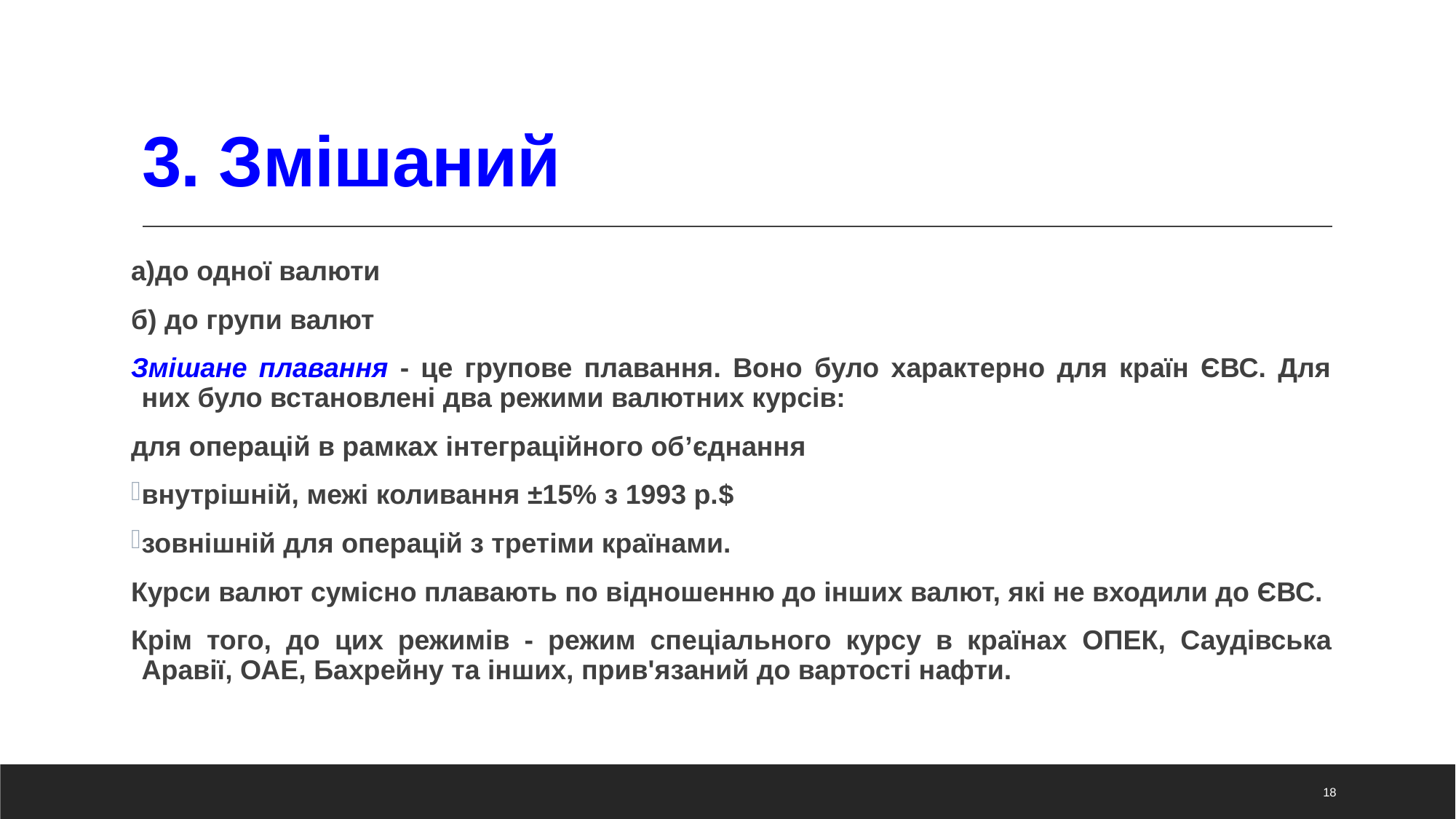

# 3. Змішаний
а)до одної валюти
б) до групи валют
Змішане плавання - це групове плавання. Воно було характерно для країн ЄВС. Для них було встановлені два режими валютних курсів:
для операцій в рамках інтеграційного об’єднання
внутрішній, межі коливання ±15% з 1993 р.$
зовнішній для операцій з третіми країнами.
Курси валют сумісно плавають по відношенню до інших валют, які не входили до ЄВС.
Крім того, до цих режимів - режим спеціального курсу в країнах ОПЕК, Саудівська Аравії, ОАЕ, Бахрейну та інших, прив'язаний до вартості нафти.

18